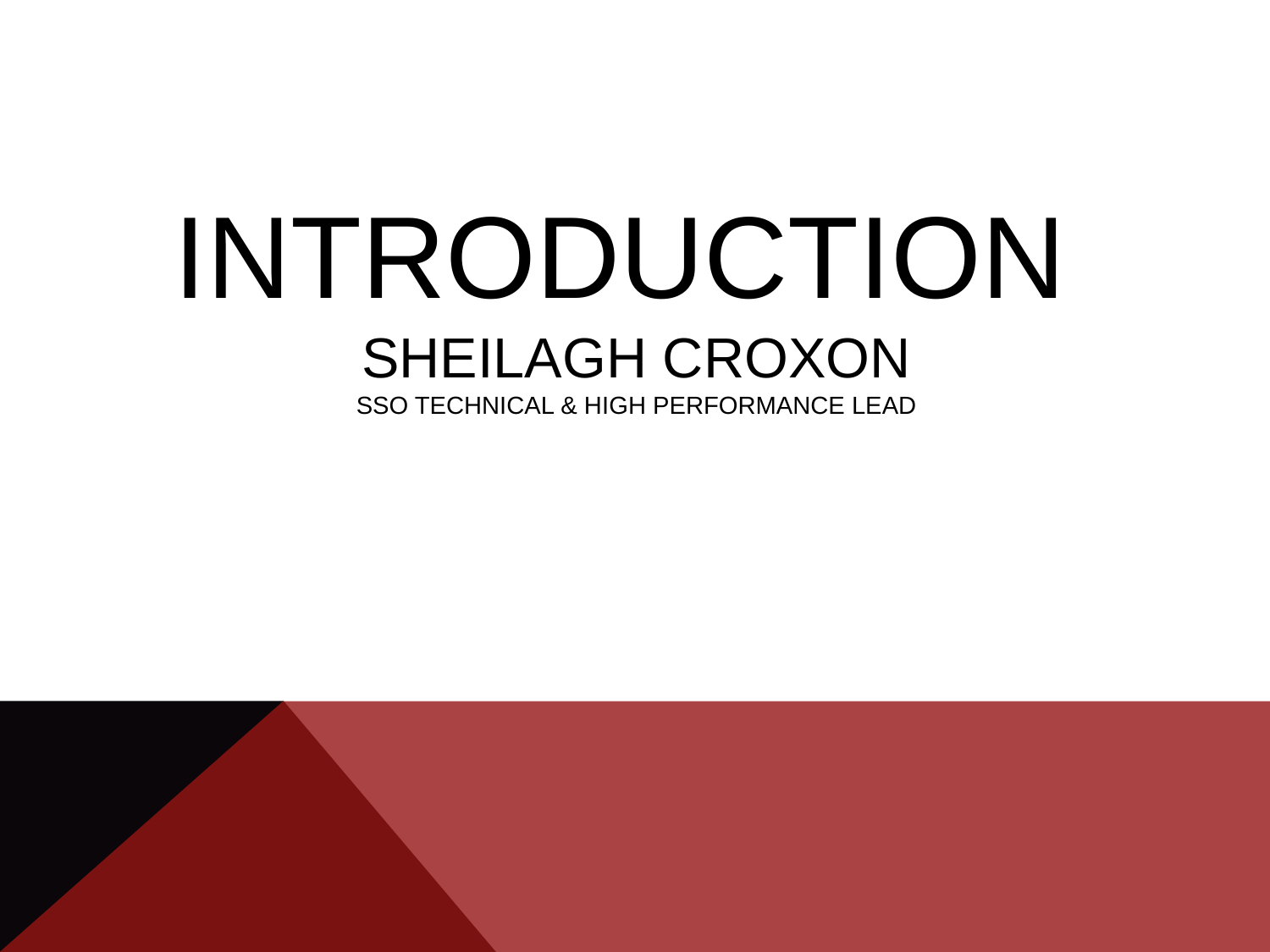

# Introduction Sheilagh Croxon SSO Technical & High Performance Lead